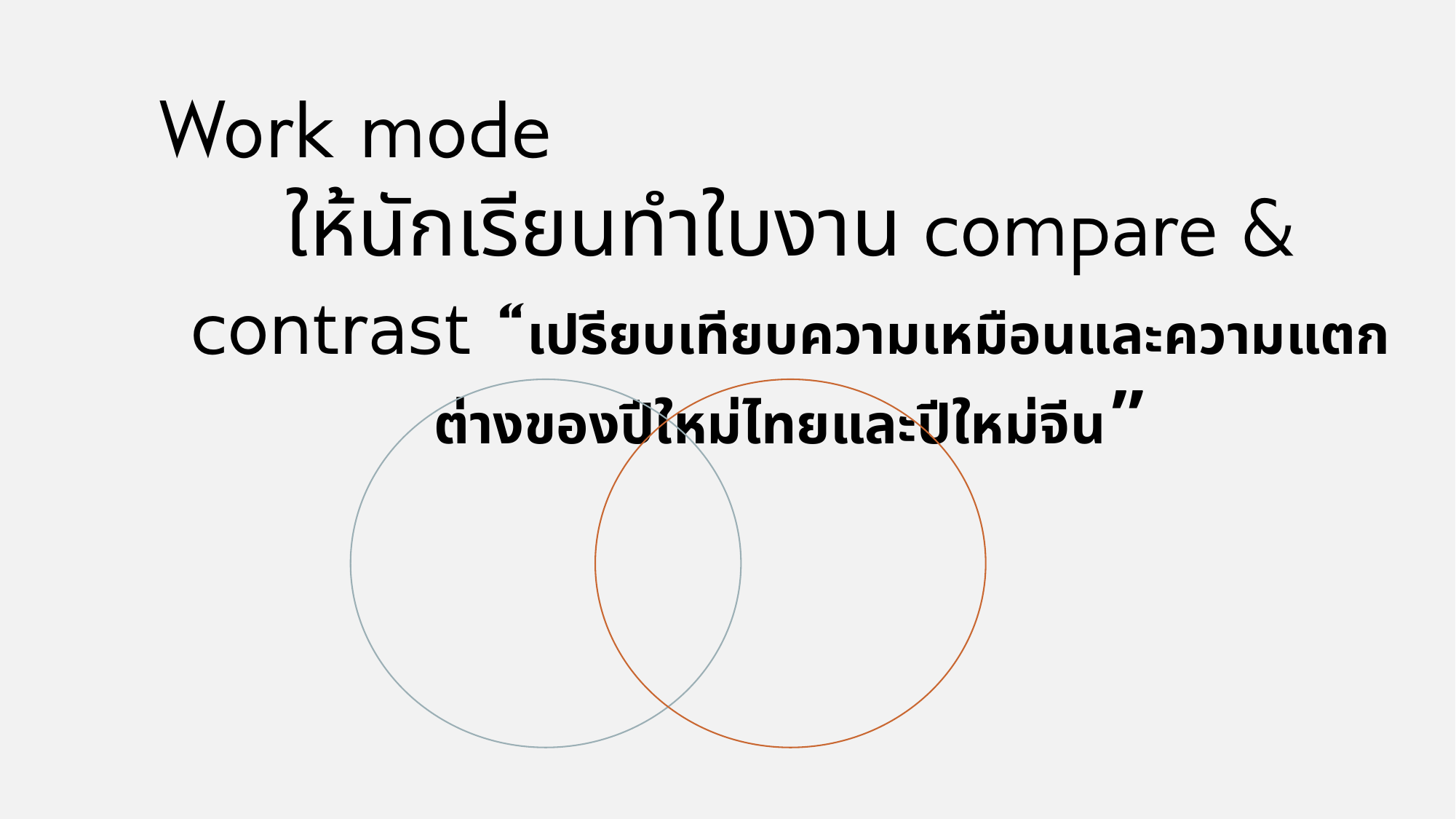

Work mode
ให้นักเรียนทำใบงาน compare & contrast “เปรียบเทียบความเหมือนและความแตกต่างของปีใหม่ไทยและปีใหม่จีน”